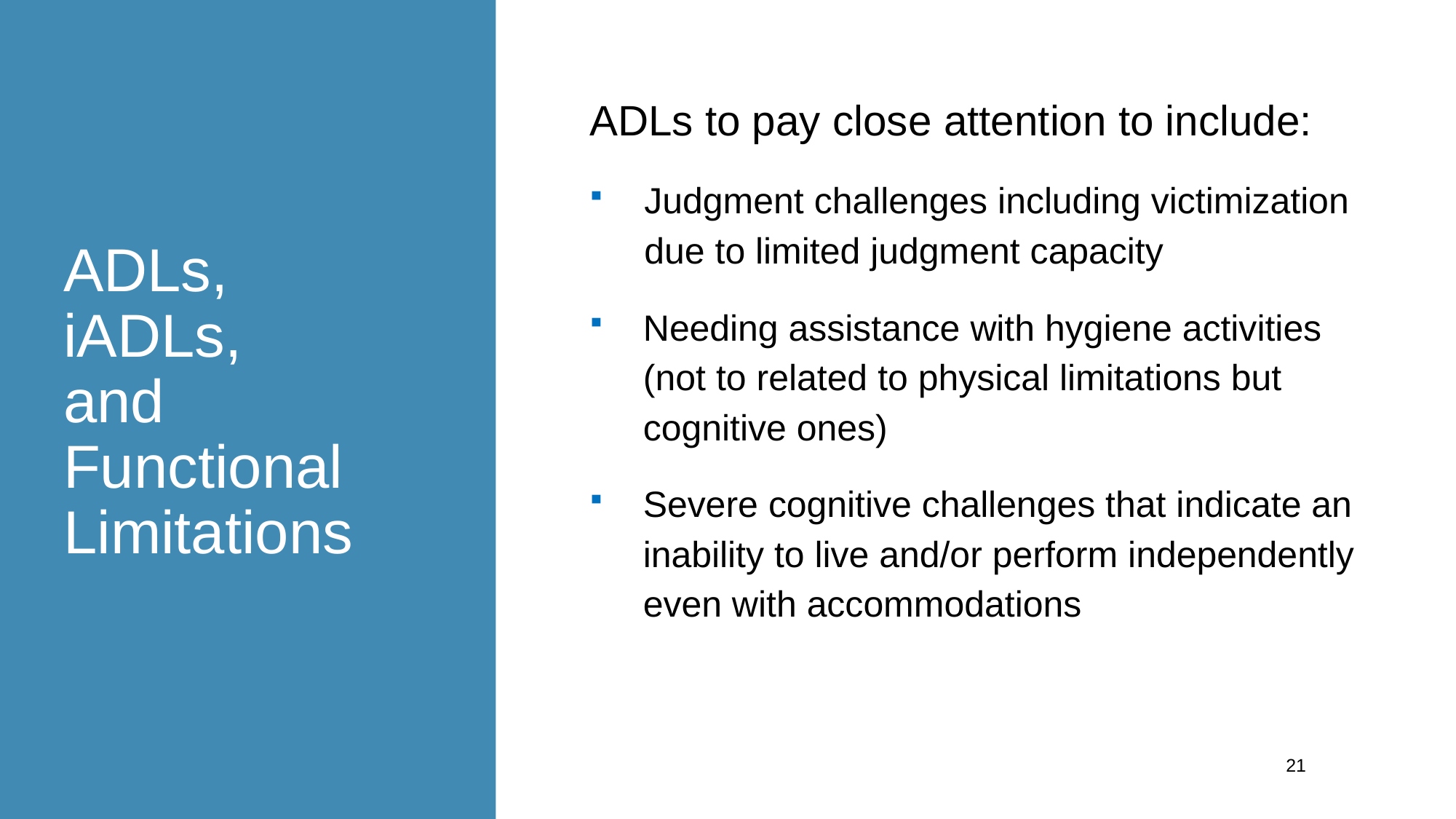

ADLs to pay close attention to include:
Judgment challenges including victimization due to limited judgment capacity
Needing assistance with hygiene activities (not to related to physical limitations but cognitive ones)
Severe cognitive challenges that indicate an inability to live and/or perform independently even with accommodations

# ADLs, iADLs, and  Functional Limitations
21